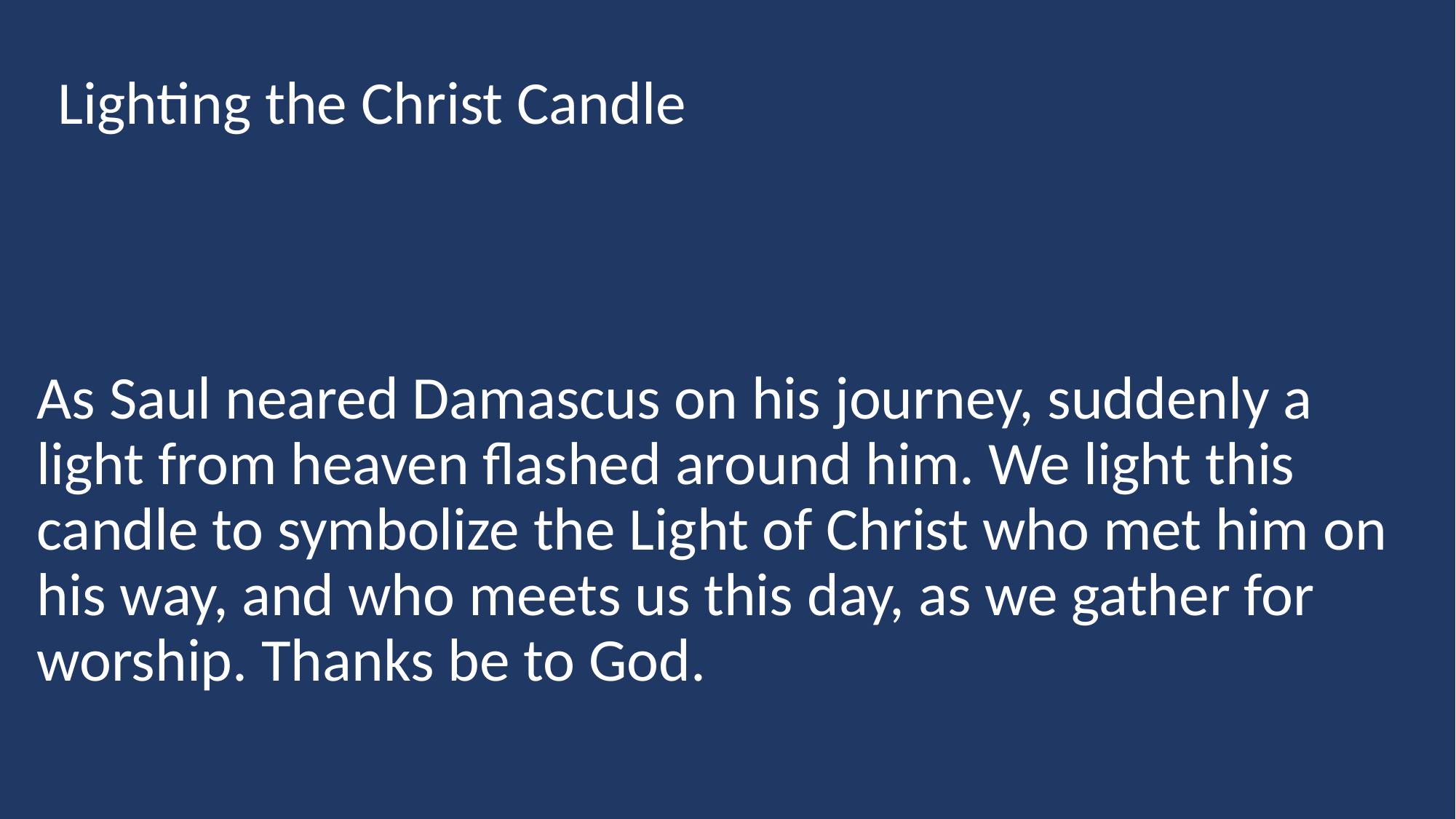

Lighting the Christ Candle

As Saul neared Damascus on his journey, suddenly a light from heaven flashed around him. We light this candle to symbolize the Light of Christ who met him on his way, and who meets us this day, as we gather for worship. Thanks be to God.